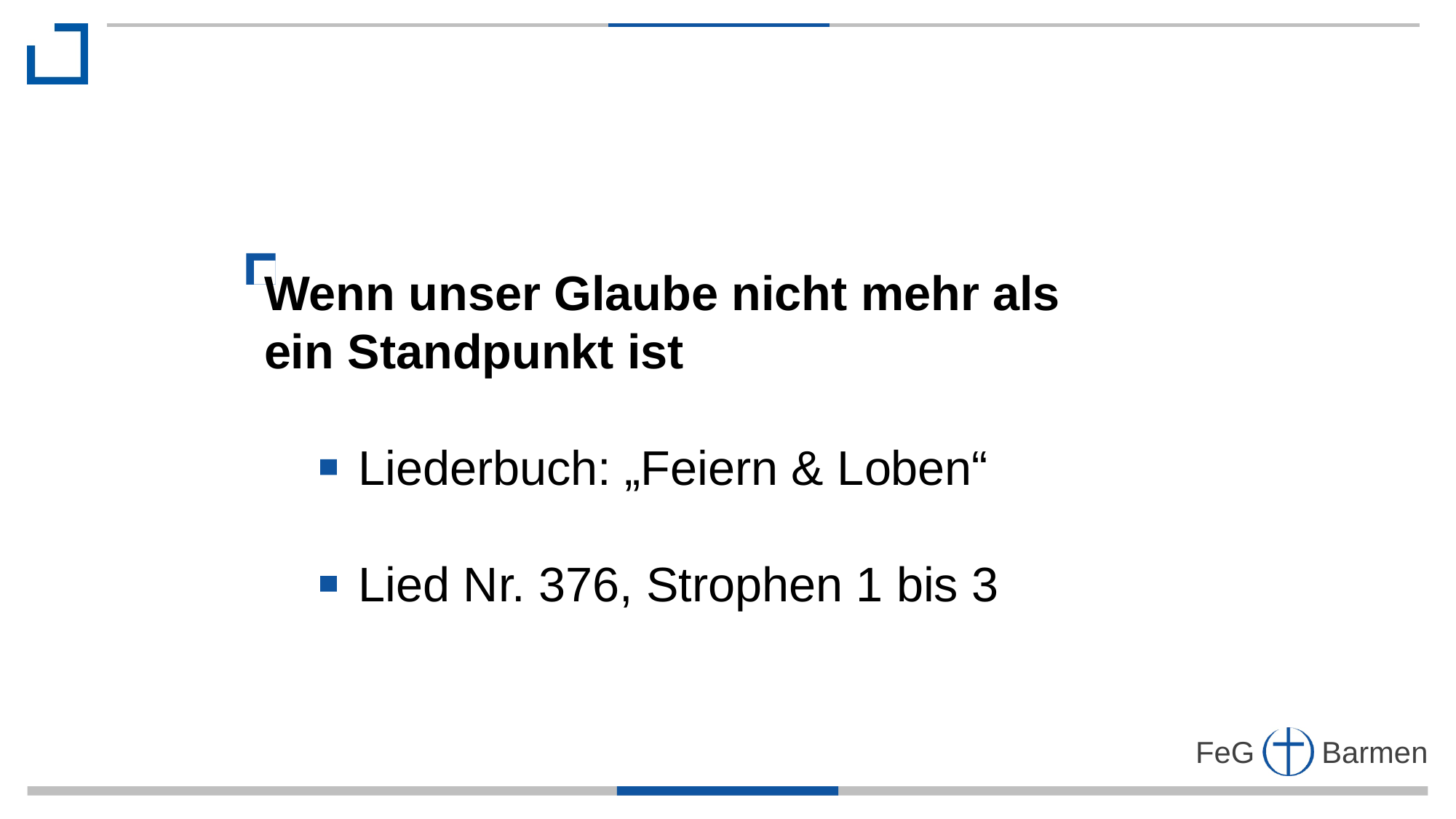

Wenn unser Glaube nicht mehr als ein Standpunkt ist

       Liederbuch: „Feiern & Loben“

       Lied Nr. 376, Strophen 1 bis 3